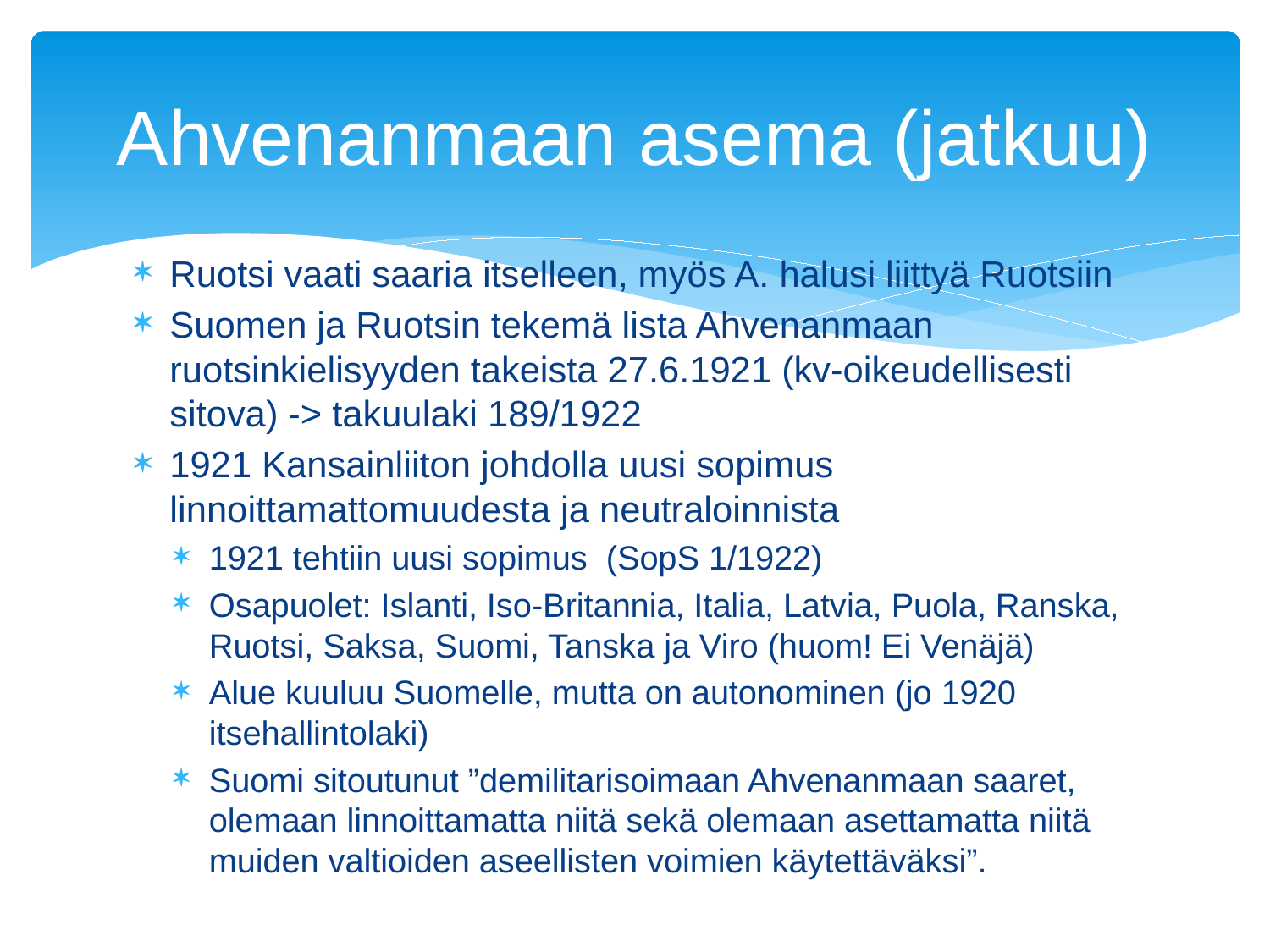

# Ahvenanmaan asema (jatkuu)
Ruotsi vaati saaria itselleen, myös A. halusi liittyä Ruotsiin
Suomen ja Ruotsin tekemä lista Ahvenanmaan ruotsinkielisyyden takeista 27.6.1921 (kv-oikeudellisesti sitova) -> takuulaki 189/1922
1921 Kansainliiton johdolla uusi sopimus linnoittamattomuudesta ja neutraloinnista
1921 tehtiin uusi sopimus  (SopS 1/1922)
Osapuolet: Islanti, Iso-Britannia, Italia, Latvia, Puola, Ranska, Ruotsi, Saksa, Suomi, Tanska ja Viro (huom! Ei Venäjä)
Alue kuuluu Suomelle, mutta on autonominen (jo 1920 itsehallintolaki)
Suomi sitoutunut ”demilitarisoimaan Ahvenanmaan saaret, olemaan linnoittamatta niitä sekä olemaan asettamatta niitä muiden valtioiden aseellisten voimien käytettäväksi”.